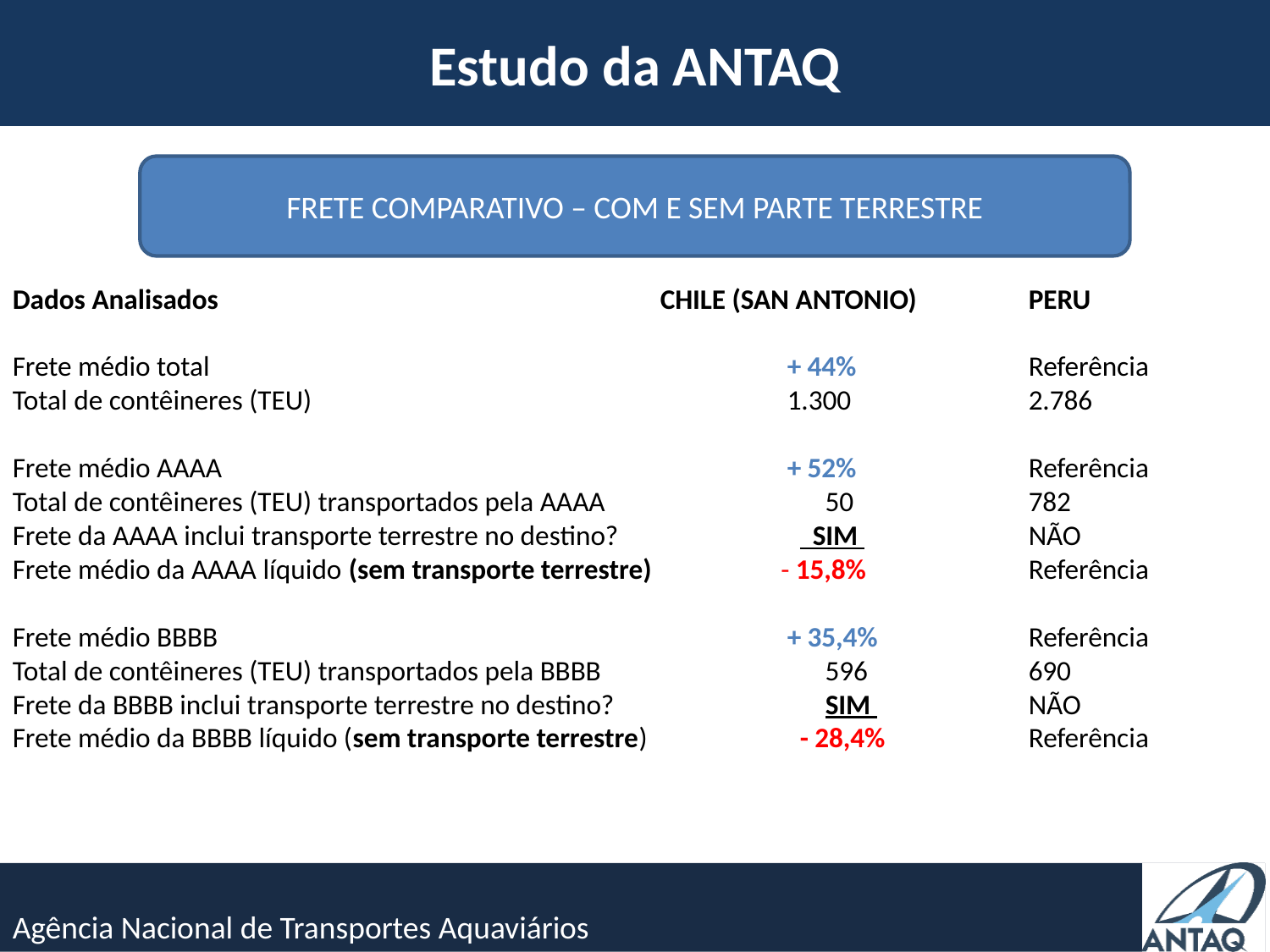

Estudo da ANTAQ
FRETE COMPARATIVO – COM E SEM PARTE TERRESTRE
Dados Analisados 				  CHILE (SAN ANTONIO) 	PERU

Frete médio total 					  + 44% 		Referência
Total de contêineres (TEU) 				  1.300 		2.786

Frete médio AAAA 					  + 52% 		Referência
Total de contêineres (TEU) transportados pela AAAA 		        50		782
Frete da AAAA inclui transporte terrestre no destino?  		      SIM 		NÃO
Frete médio da AAAA líquido (sem transporte terrestre)	 - 15,8% 		Referência
Frete médio BBBB 					  + 35,4% 		Referência
Total de contêineres (TEU) transportados pela BBBB 		        596 		690
Frete da BBBB inclui transporte terrestre no destino? 		        SIM 		NÃO
Frete médio da BBBB líquido (sem transporte terrestre) 	    - 28,4% 		Referência